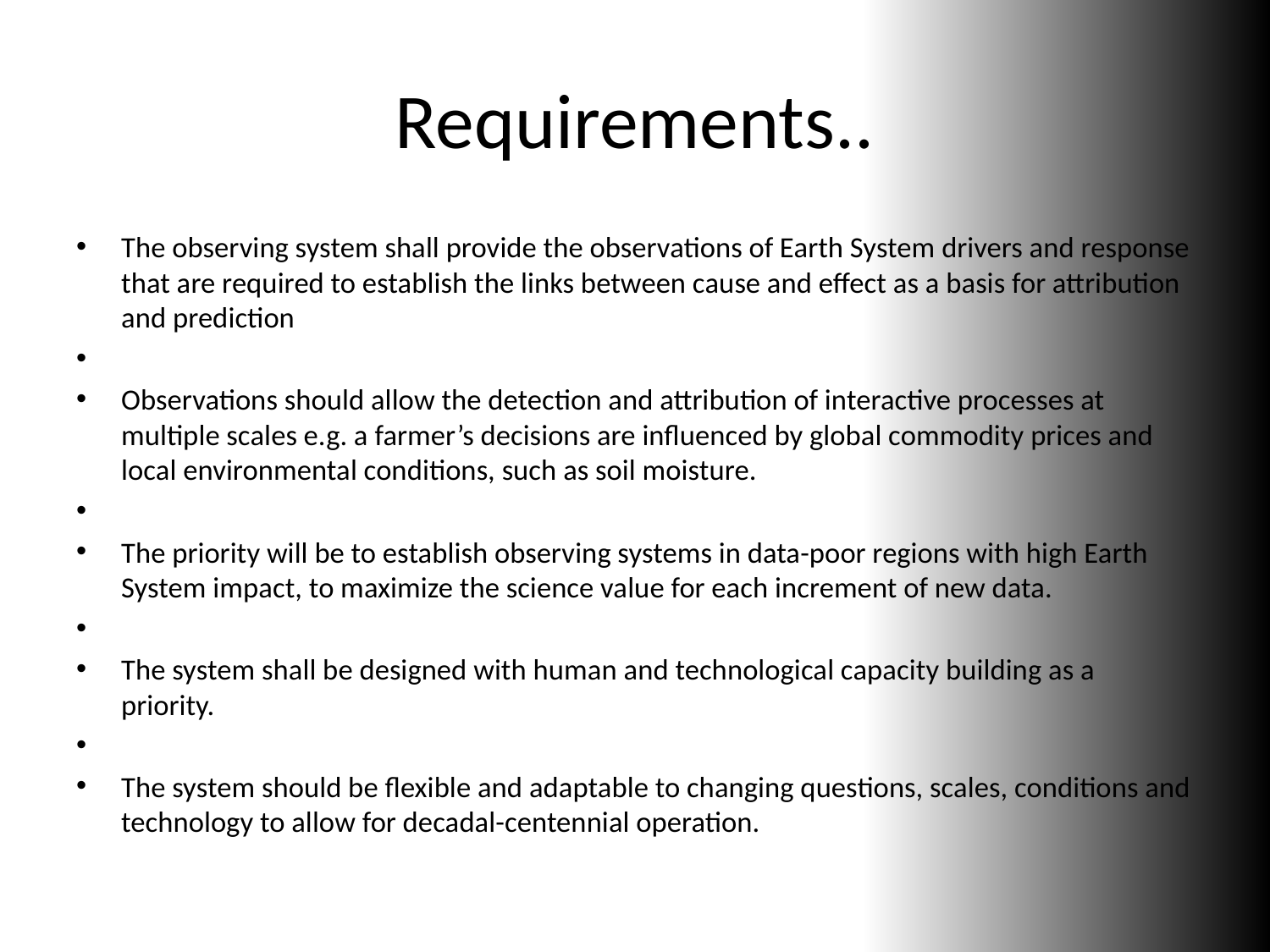

# Requirements..
The observing system shall provide the observations of Earth System drivers and response that are required to establish the links between cause and effect as a basis for attribution and prediction

Observations should allow the detection and attribution of interactive processes at multiple scales e.g. a farmer’s decisions are influenced by global commodity prices and local environmental conditions, such as soil moisture.

The priority will be to establish observing systems in data-poor regions with high Earth System impact, to maximize the science value for each increment of new data.

The system shall be designed with human and technological capacity building as a priority.

The system should be flexible and adaptable to changing questions, scales, conditions and technology to allow for decadal-centennial operation.